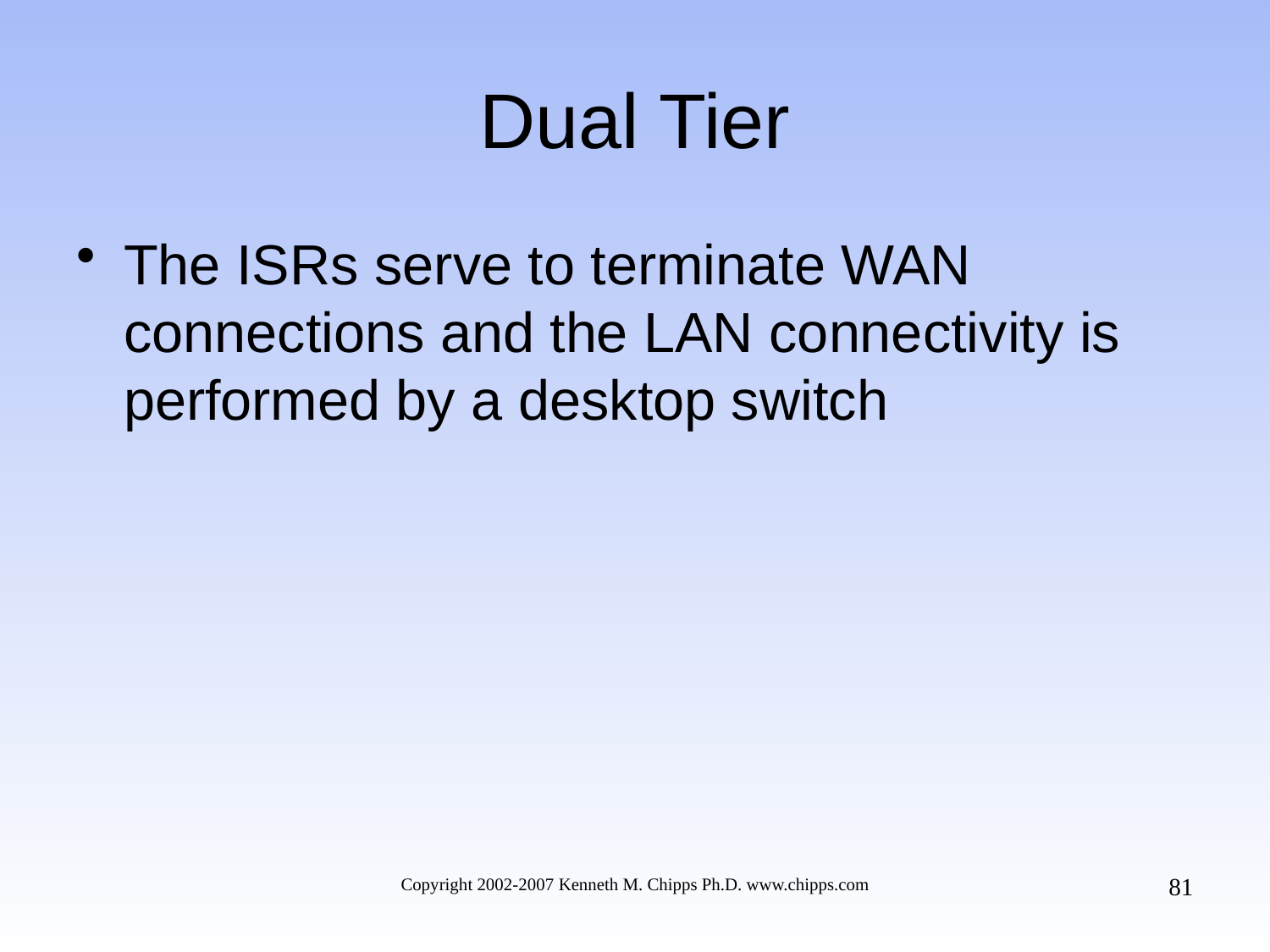

# Dual Tier
The ISRs serve to terminate WAN connections and the LAN connectivity is performed by a desktop switch
81
Copyright 2002-2007 Kenneth M. Chipps Ph.D. www.chipps.com